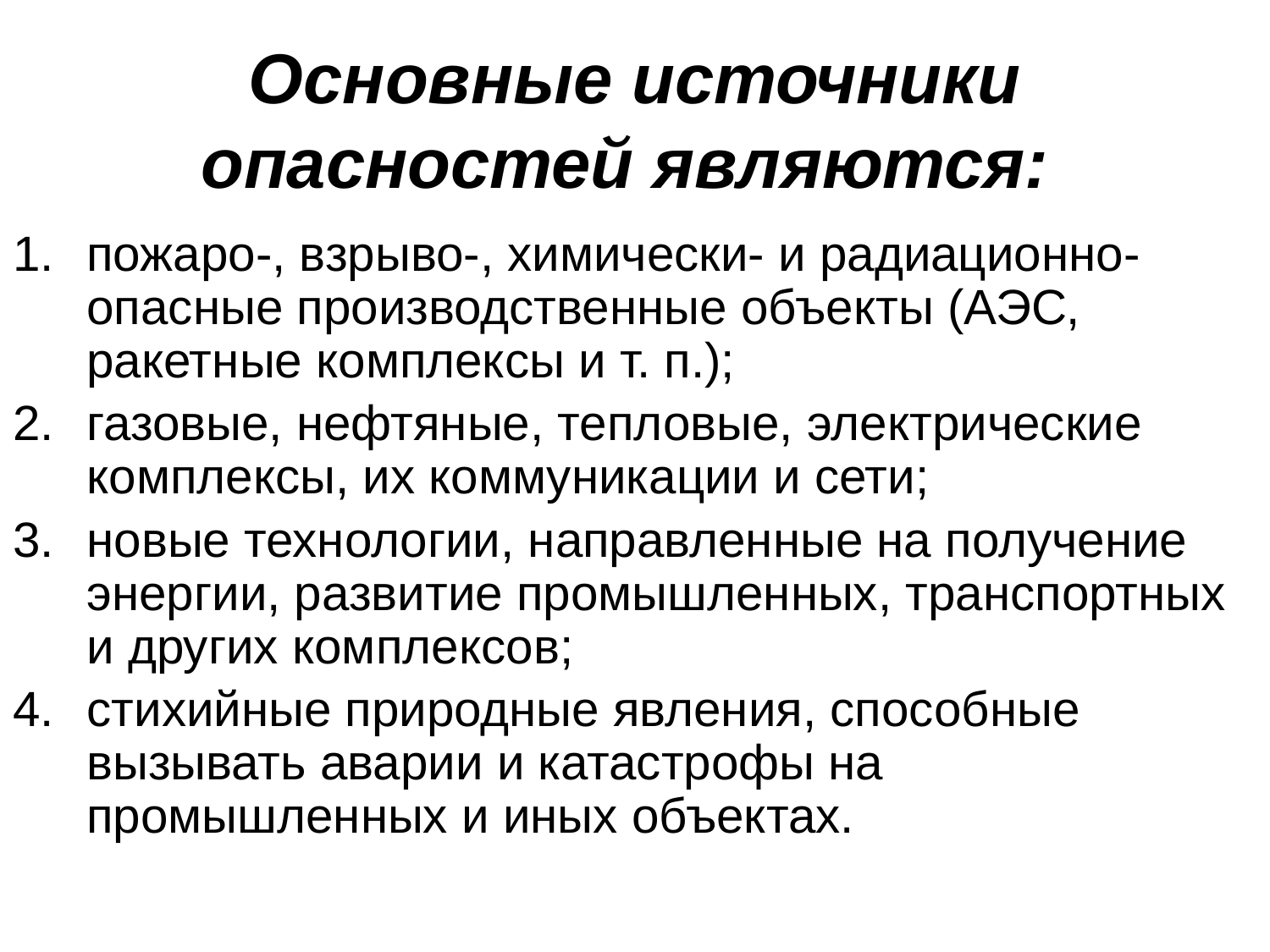

# Основные источники опасностей являются:
пожаро-, взрыво-, химически- и радиационно-опасные производственные объекты (АЭС, ракетные комплексы и т. п.);
газовые, нефтяные, тепловые, электрические комплексы, их коммуникации и сети;
новые технологии, направленные на получение энергии, развитие промышленных, транспортных и других комплексов;
стихийные природные явления, способные вызывать аварии и катастрофы на промышленных и иных объектах.